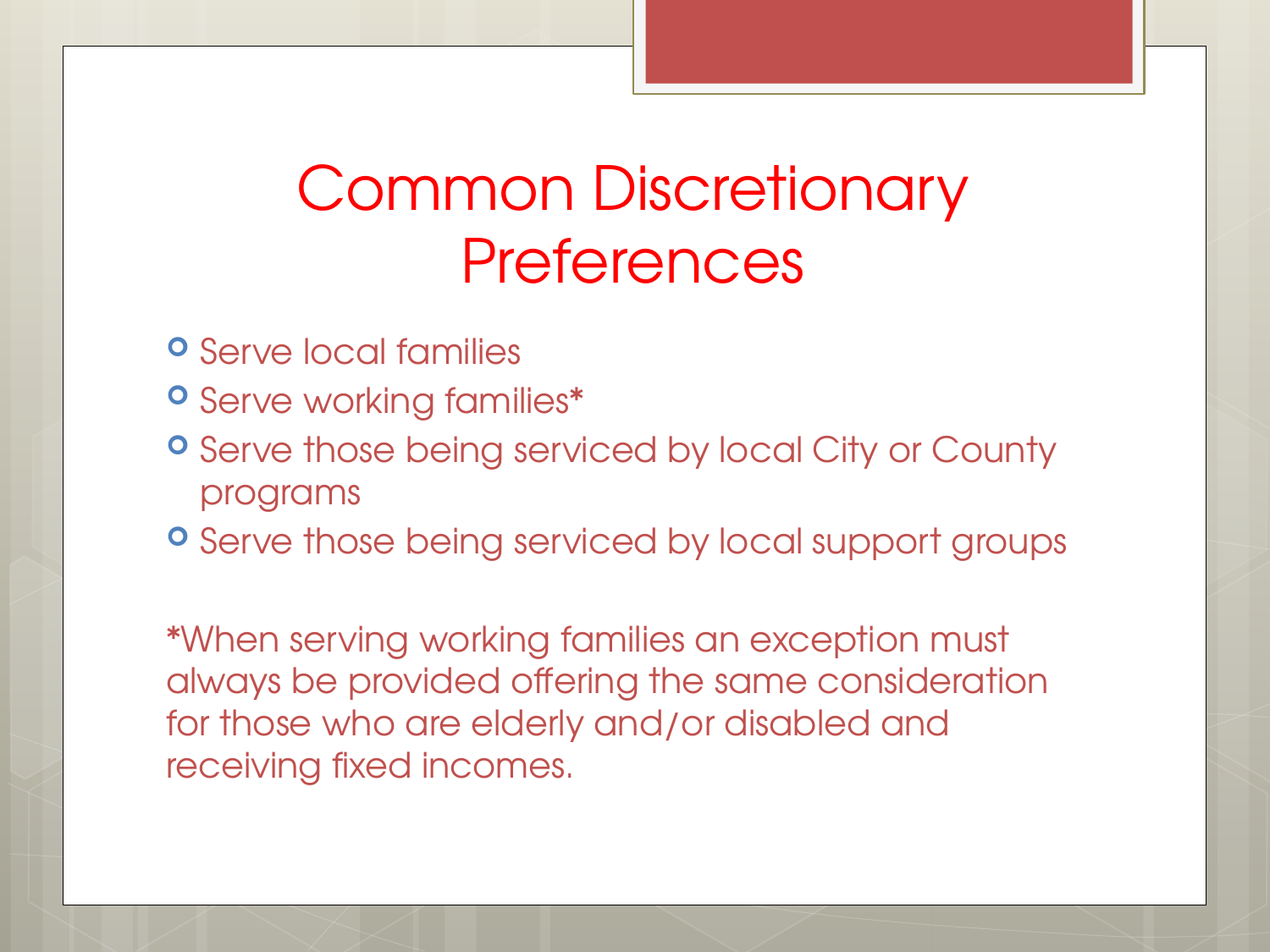

# Common Discretionary Preferences
Serve local families
Serve working families*
Serve those being serviced by local City or County programs
Serve those being serviced by local support groups

*When serving working families an exception must always be provided offering the same consideration for those who are elderly and/or disabled and receiving fixed incomes.